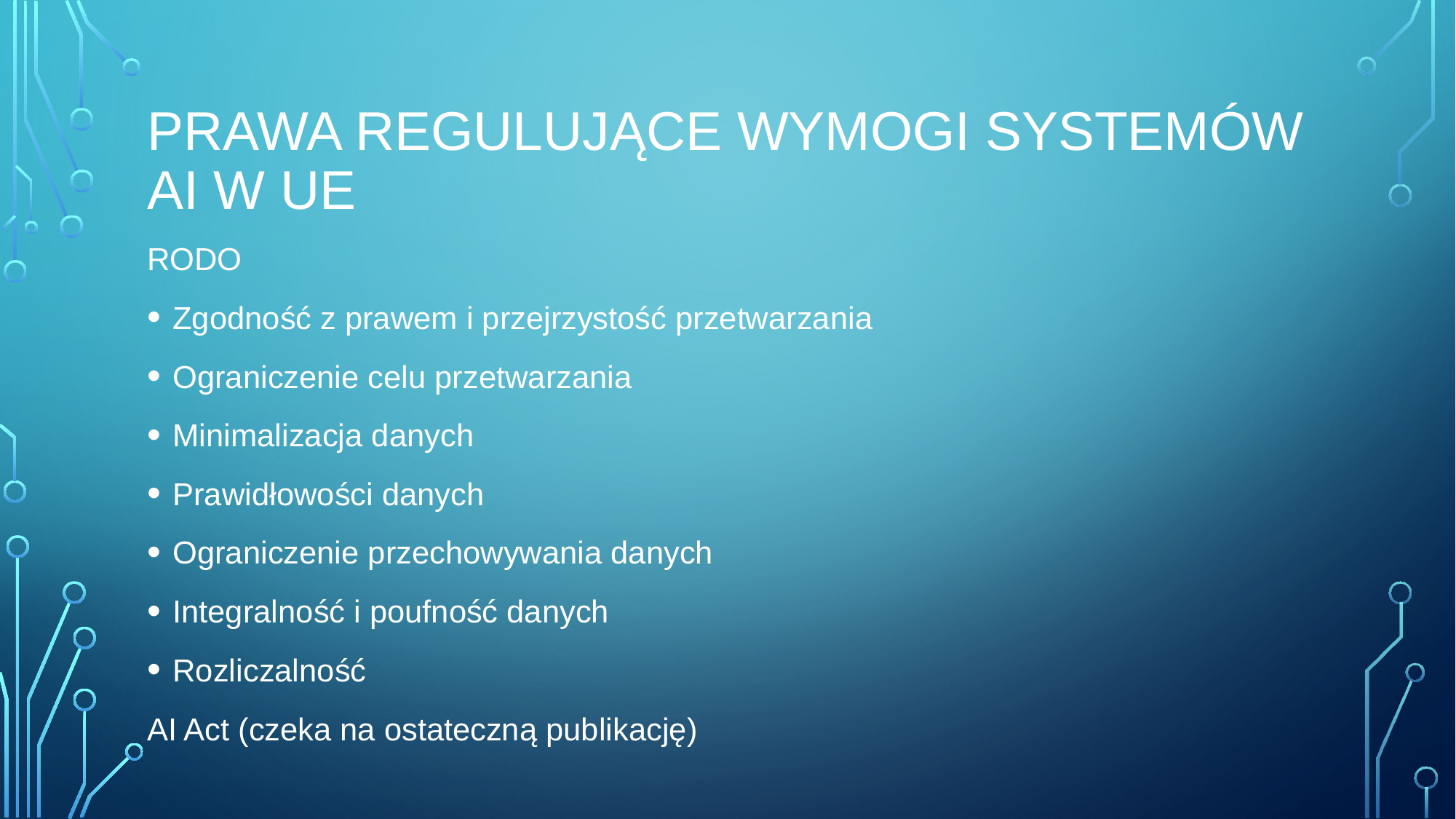

# Prawa regulujące wymogi systemów AI w UE
RODO
Zgodność z prawem i przejrzystość przetwarzania
Ograniczenie celu przetwarzania
Minimalizacja danych
Prawidłowości danych
Ograniczenie przechowywania danych
Integralność i poufność danych
Rozliczalność
AI Act (czeka na ostateczną publikację)